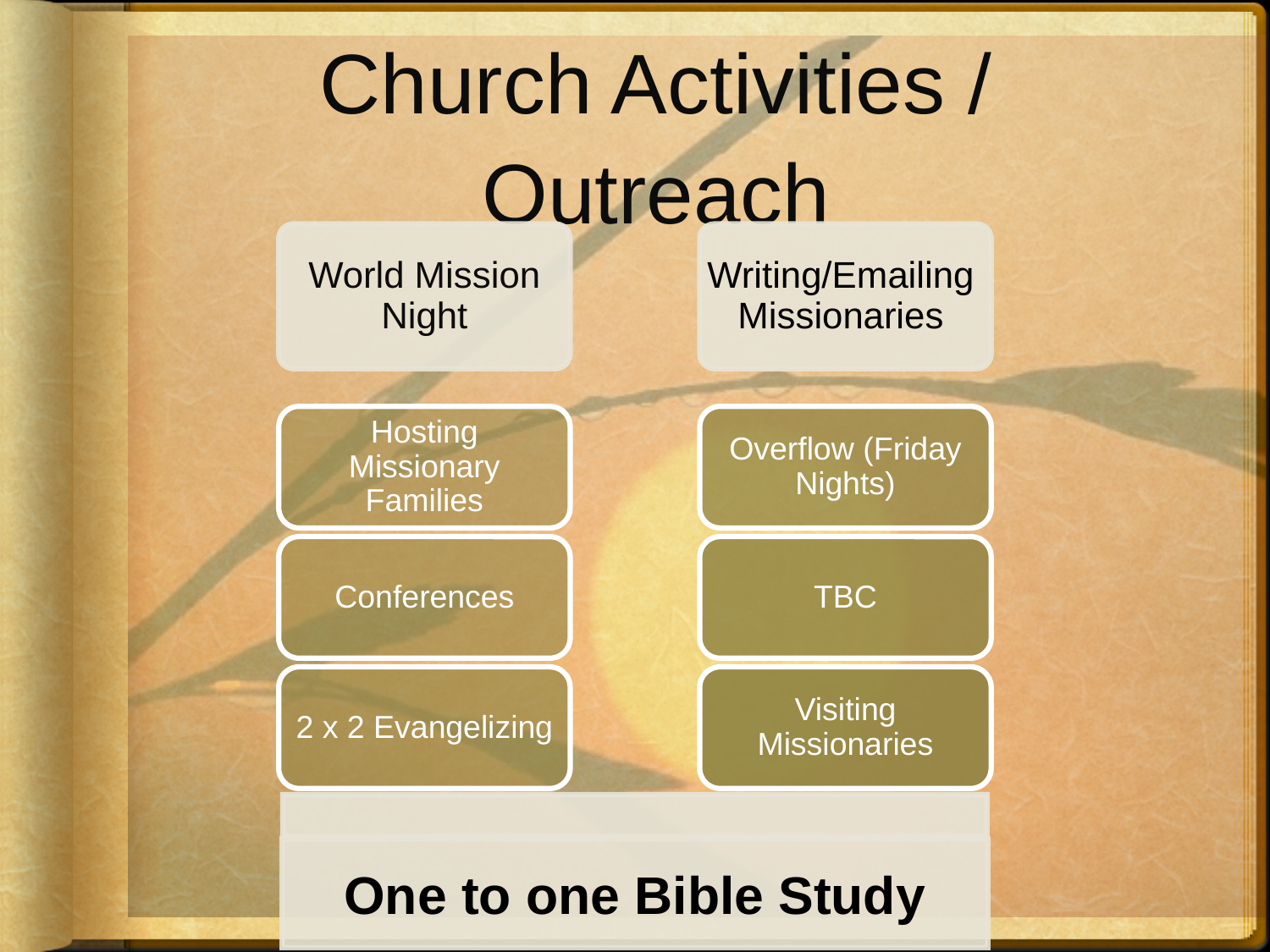

# Church Activities / Outreach

World Mission Night
Writing/Emailing Missionaries

Hosting Missionary Families
Overflow (Friday Nights)

Conferences
TBC

2 x 2 Evangelizing
Visiting Missionaries

One to one Bible Study